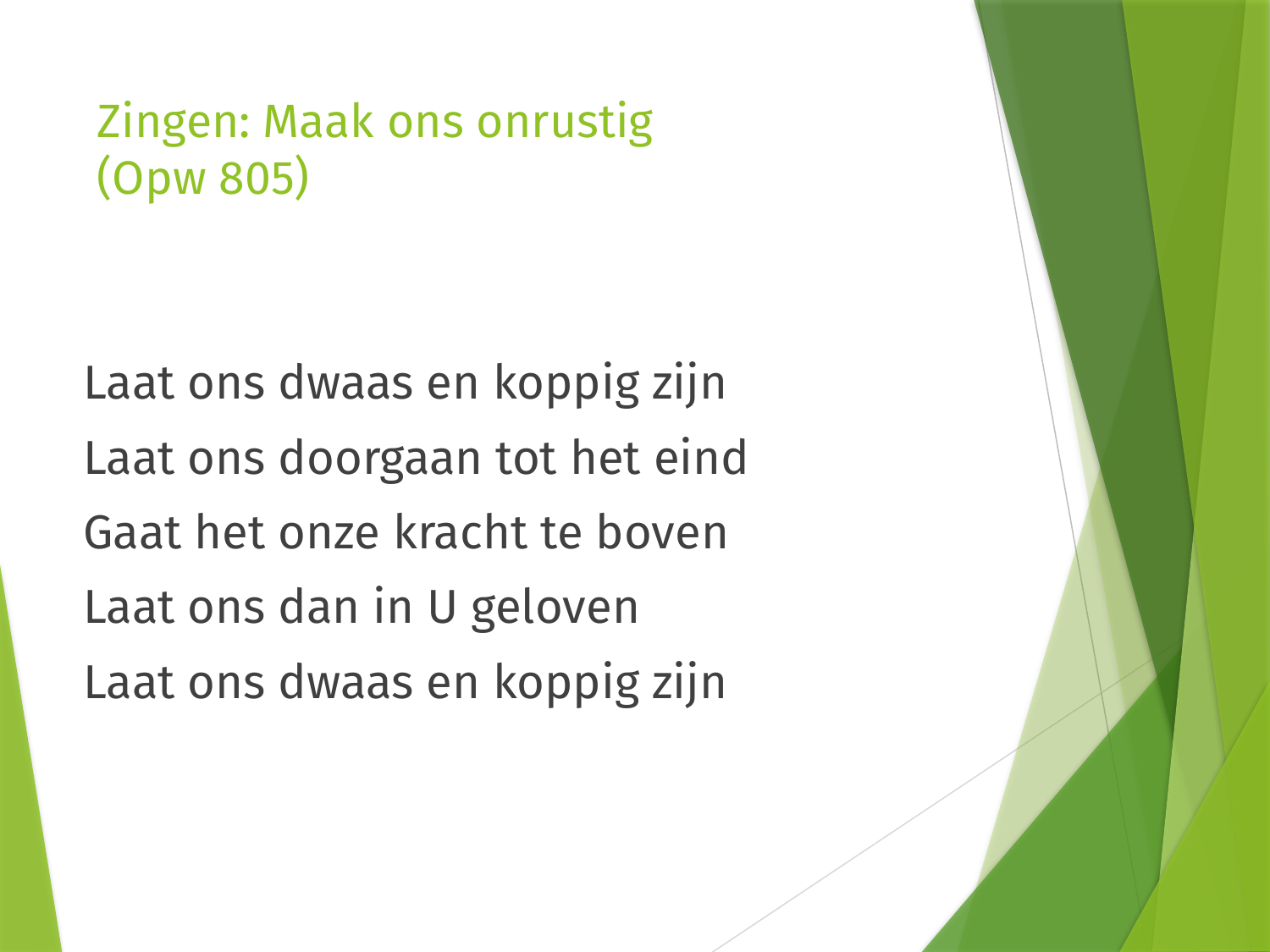

# Zingen: Maak ons onrustig (Opw 805)

Laat ons dwaas en koppig zijn
Laat ons doorgaan tot het eind
Gaat het onze kracht te boven
Laat ons dan in U geloven
Laat ons dwaas en koppig zijn